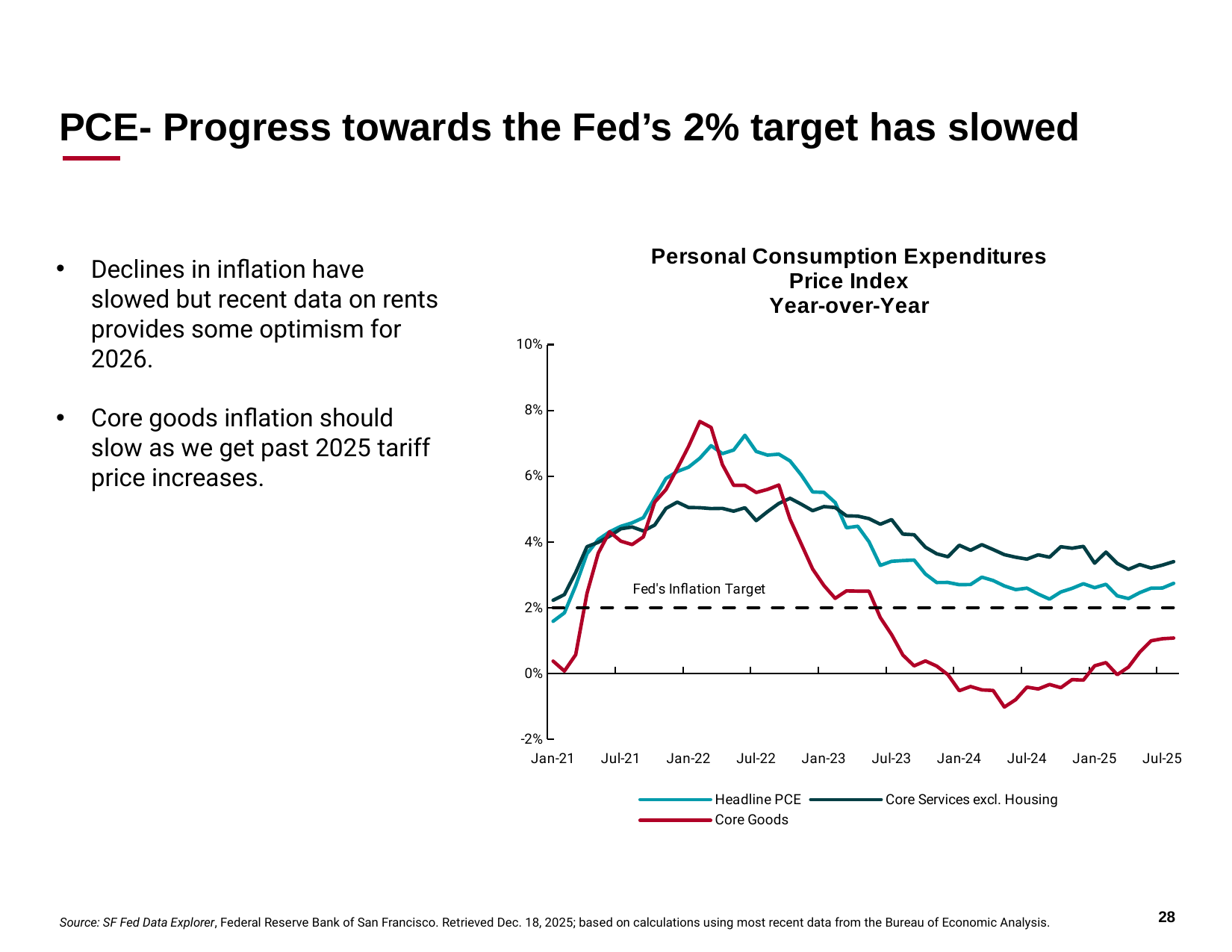

# PCE- Progress towards the Fed’s 2% target has slowed

### Chart: Personal Consumption Expenditures
Price Index
Year-over-Year

| Category | Headline PCE | Core Services excl. Housing | Core Goods |  |
|---|---|---|---|---|
| 44197 | 1.585797684 | 2.2253103051 | 0.375977948 | 2.0 |
| 44228 | 1.8427318715 | 2.3981584558 | 0.0728479501 | 2.0 |
| 44256 | 2.6690067229 | 3.070837896 | 0.5705757536 | 2.0 |
| 44287 | 3.6402858299 | 3.8543146727 | 2.4353587093 | 2.0 |
| 44317 | 4.0724634893 | 3.9874518104 | 3.6584365516 | 2.0 |
| 44348 | 4.3061283207 | 4.1729886628 | 4.3069855203 | 2.0 |
| 44378 | 4.473216164 | 4.3985156654 | 4.0215406897 | 2.0 |
| 44409 | 4.5809096977 | 4.4539233149 | 3.9191423326 | 2.0 |
| 44440 | 4.7374282532 | 4.3320220152 | 4.1533384108 | 2.0 |
| 44470 | 5.3361356525 | 4.5123169263 | 5.2088516965 | 2.0 |
| 44501 | 5.9301905793 | 5.0188404716 | 5.5914414643 | 2.0 |
| 44531 | 6.1419691766 | 5.2111786239 | 6.2312015798 | 2.0 |
| 44562 | 6.272433512 | 5.0482258616 | 6.9017739053 | 2.0 |
| 44593 | 6.5455399061 | 5.0405380505 | 7.6626764266 | 2.0 |
| 44621 | 6.9264109702 | 5.0144250584 | 7.4803904744 | 2.0 |
| 44652 | 6.6847553383 | 5.0201114567 | 6.3518679322 | 2.0 |
| 44682 | 6.7945458747 | 4.9349398466 | 5.7222837699 | 2.0 |
| 44713 | 7.2434718647 | 5.0398501886 | 5.7198474183 | 2.0 |
| 44743 | 6.7502013619 | 4.6487352309 | 5.5034807334 | 2.0 |
| 44774 | 6.6396775899 | 4.9200779027 | 5.5974701582 | 2.0 |
| 44805 | 6.6679390007 | 5.1695879197 | 5.7300248623 | 2.0 |
| 44835 | 6.4616023546 | 5.3276528853 | 4.68840495769999 | 2.0 |
| 44866 | 6.0304932735 | 5.1457854117 | 3.9307013416 | 2.0 |
| 44896 | 5.5200506279 | 4.9495333045 | 3.1735590764 | 2.0 |
| 44927 | 5.5077345862 | 5.0741223283 | 2.6746503216 | 2.0 |
| 44958 | 5.1978038442 | 5.0451272246 | 2.2829077728 | 2.0 |
| 44986 | 4.4282731569 | 4.7933019362 | 2.5115291775 | 2.0 |
| 45017 | 4.4760129603 | 4.7853538643 | 2.5038712402 | 2.0 |
| 45047 | 4.003462454 | 4.7080522674 | 2.5009122295 | 2.0 |
| 45078 | 3.2845213395 | 4.5387994143 | 1.6989975264 | 2.0 |
| 45108 | 3.4090421929 | 4.6804192858 | 1.1830525171 | 2.0 |
| 45139 | 3.43205992 | 4.2368459321 | 0.5601153505 | 2.0 |
| 45170 | 3.448892827 | 4.2180114967 | 0.2314601354 | 2.0 |
| 45200 | 3.0232617305 | 3.8379350112 | 0.3808101205 | 2.0 |
| 45231 | 2.7650899986 | 3.6387901107 | 0.2245384487 | 2.0 |
| 45261 | 2.7672658467 | 3.5473882606 | -0.0378833378 | 2.0 |
| 45292 | 2.6987514494 | 3.8982908847 | -0.5233868371 | 2.0 |
| 45323 | 2.705057427 | 3.7440611875 | -0.3966286564 | 2.0 |
| 45352 | 2.9279392327 | 3.9157428676 | -0.4993448961 | 2.0 |
| 45383 | 2.8261540129 | 3.7670012349 | -0.5172903143 | 2.0 |
| 45413 | 2.6616729089 | 3.6123056566 | -1.0214140972 | 2.0 |
| 45444 | 2.5483734405 | 3.5335310595 | -0.7955303993 | 2.0 |
| 45474 | 2.5943767775 | 3.4763751068 | -0.4142327051 | 2.0 |
| 45505 | 2.4129949574 | 3.6083574055 | -0.4715160205 | 2.0 |
| 45536 | 2.2607664369 | 3.5341319518 | -0.3339681488 | 2.0 |
| 45566 | 2.4776925356 | 3.8528753654 | -0.4326419635 | 2.0 |
| 45597 | 2.5878034125 | 3.8076919942 | -0.1853132347 | 2.0 |
| 45627 | 2.7280946901 | 3.8638432035 | -0.2033534838 | 2.0 |
| 45658 | 2.6073795304 | 3.3536806625 | 0.2320936512 | 2.0 |
| 45689 | 2.7104846735 | 3.6902299452 | 0.3299964972 | 2.0 |
| 45717 | 2.3594336709 | 3.346921777 | -0.0368330908 | 2.0 |
| 45748 | 2.2774259978 | 3.1661847633 | 0.1951075853 | 2.0 |
| 45778 | 2.4580860654 | 3.3107719814 | 0.64923687 | 2.0 |
| 45809 | 2.5935129797 | 3.2068370083 | 0.9936308081 | 2.0 |
| 45839 | 2.59665739959999 | 3.2936936365 | 1.0560295135 | 2.0 |
| 45870 | 2.7411634608 | 3.40031524 | 1.0767881055 | 2.0 |
Declines in inflation have slowed but recent data on rents provides some optimism for 2026.

Core goods inflation should slow as we get past 2025 tariff price increases.

Source: SF Fed Data Explorer, Federal Reserve Bank of San Francisco. Retrieved Dec. 18, 2025; based on calculations using most recent data from the Bureau of Economic Analysis.
28